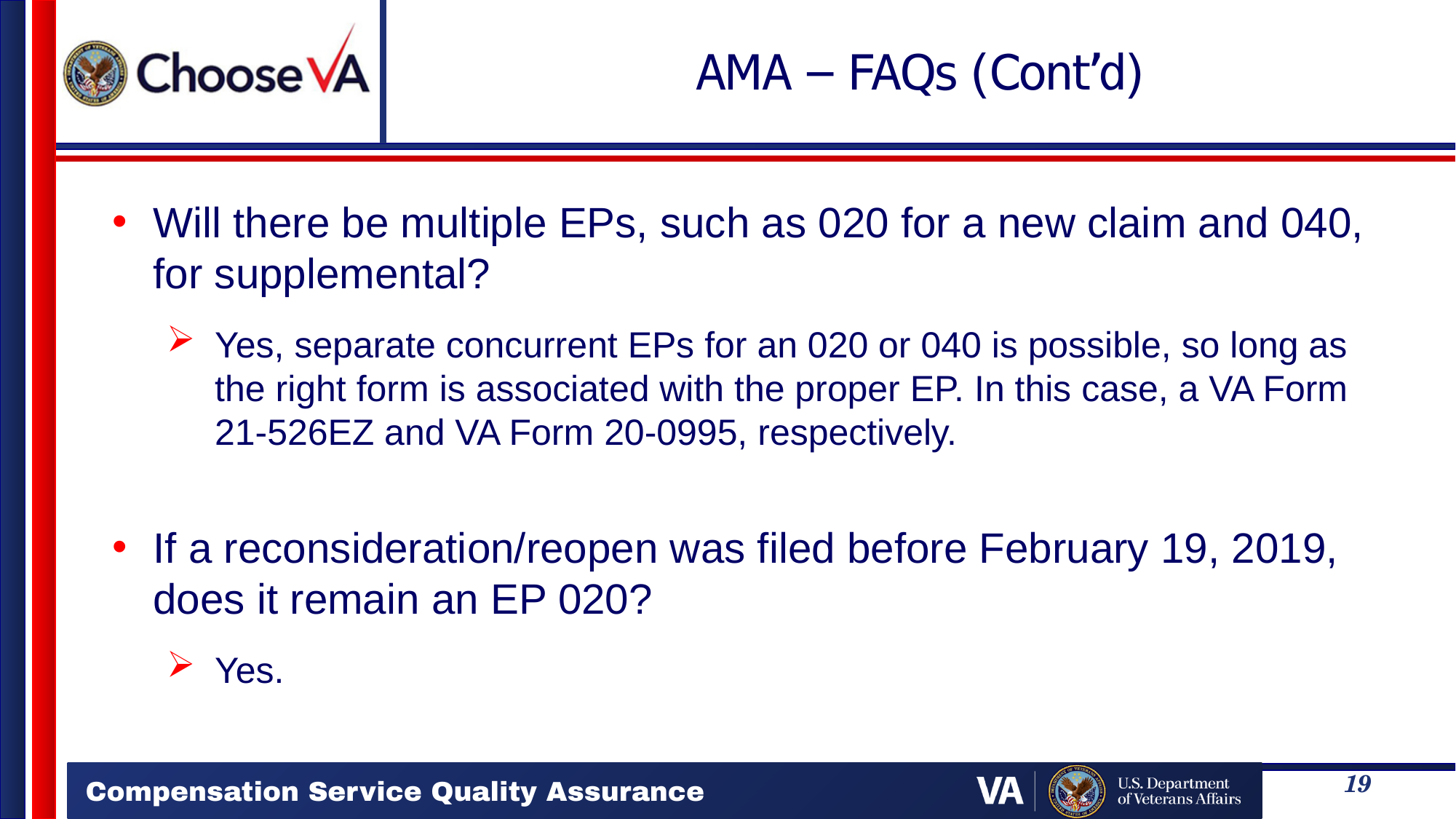

# AMA – FAQs (Cont’d)
Will there be multiple EPs, such as 020 for a new claim and 040, for supplemental?

Yes, separate concurrent EPs for an 020 or 040 is possible, so long as the right form is associated with the proper EP. In this case, a VA Form 21-526EZ and VA Form 20-0995, respectively.

If a reconsideration/reopen was filed before February 19, 2019, does it remain an EP 020?

Yes.
19